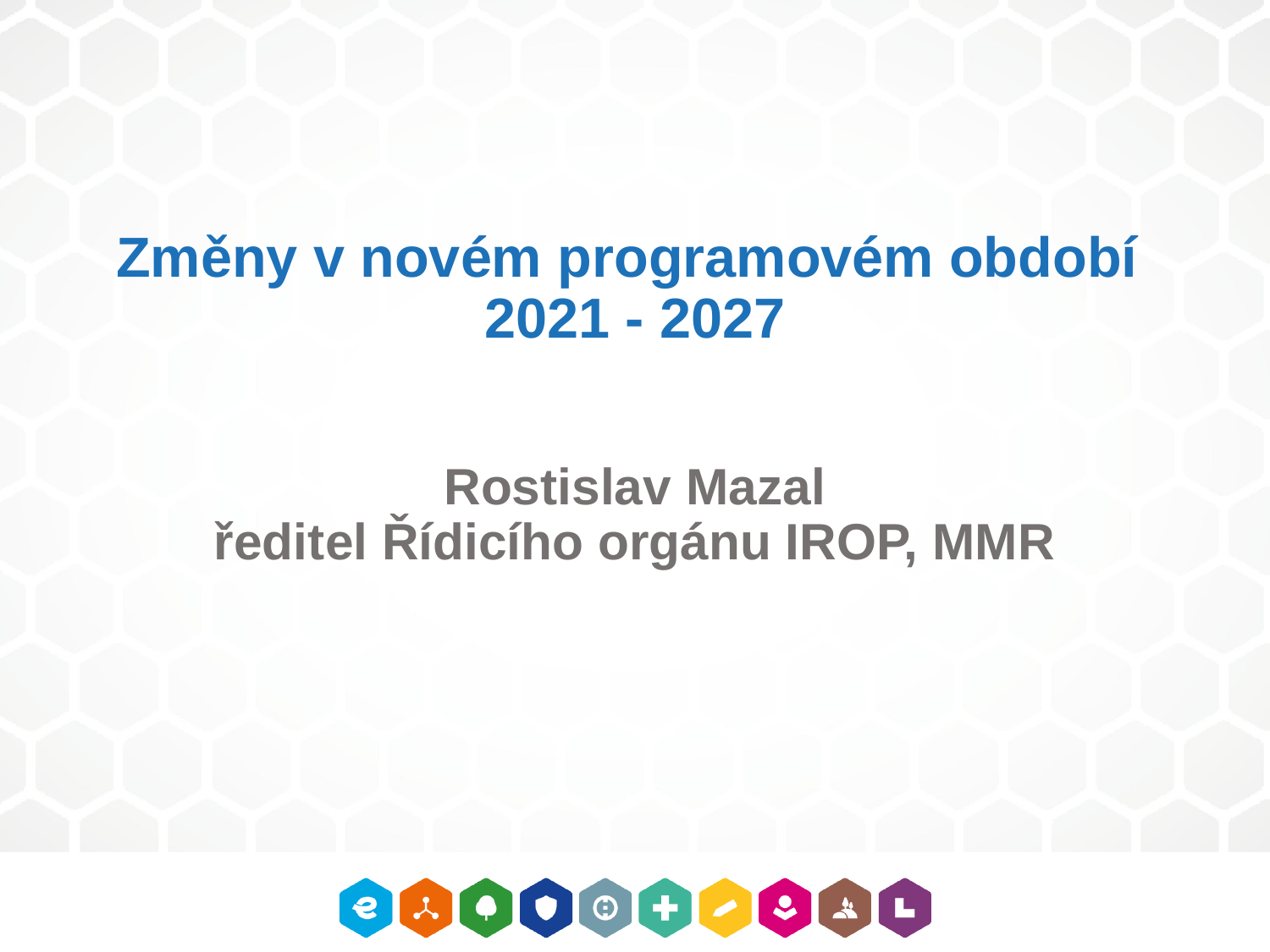

# Změny v novém programovém období 2021 - 2027 Rostislav Mazal ředitel Řídicího orgánu IROP, MMR